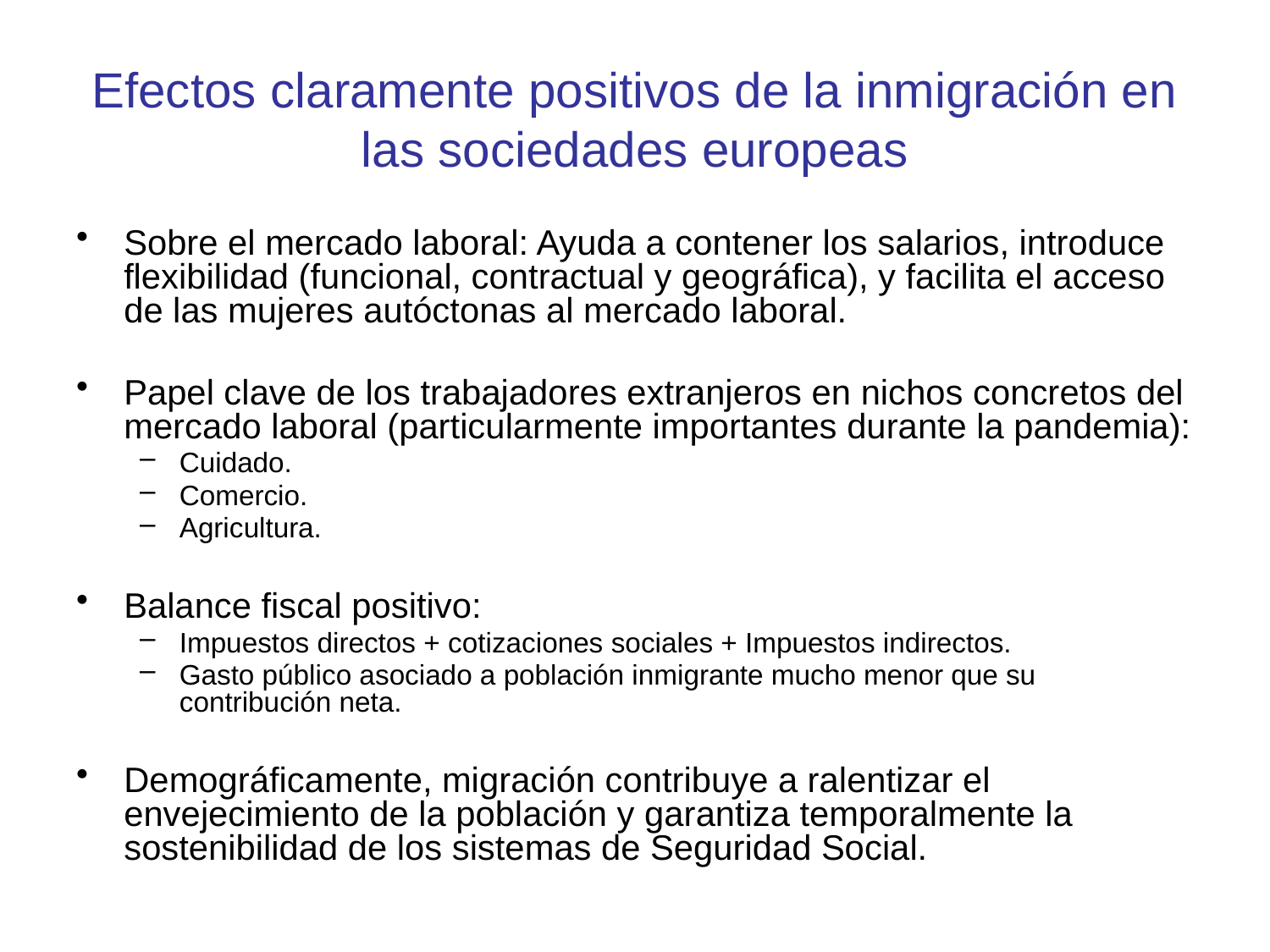

# Efectos claramente positivos de la inmigración en las sociedades europeas
Sobre el mercado laboral: Ayuda a contener los salarios, introduce flexibilidad (funcional, contractual y geográfica), y facilita el acceso de las mujeres autóctonas al mercado laboral.

Papel clave de los trabajadores extranjeros en nichos concretos del mercado laboral (particularmente importantes durante la pandemia):
Cuidado.
Comercio.
Agricultura.

Balance fiscal positivo:
Impuestos directos + cotizaciones sociales + Impuestos indirectos.
Gasto público asociado a población inmigrante mucho menor que su contribución neta.

Demográficamente, migración contribuye a ralentizar el envejecimiento de la población y garantiza temporalmente la sostenibilidad de los sistemas de Seguridad Social.